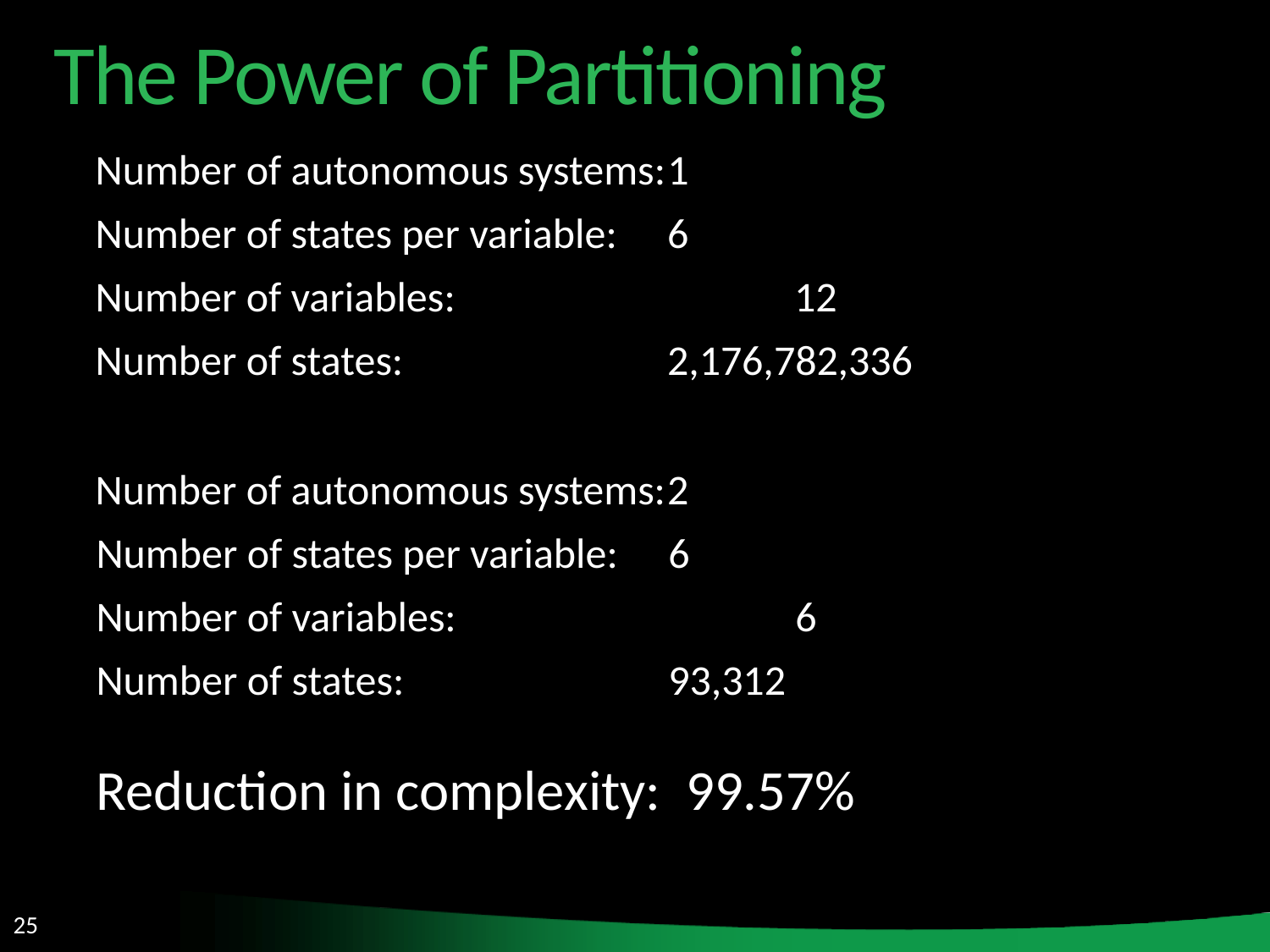

The Power of Partitioning
Number of autonomous systems:	1
Number of states per variable:	6
Number of variables:			12
Number of states:			2,176,782,336
Number of autonomous systems:	2
Number of states per variable:	6
Number of variables:			6
Number of states:			93,312
Reduction in complexity:  99.57%